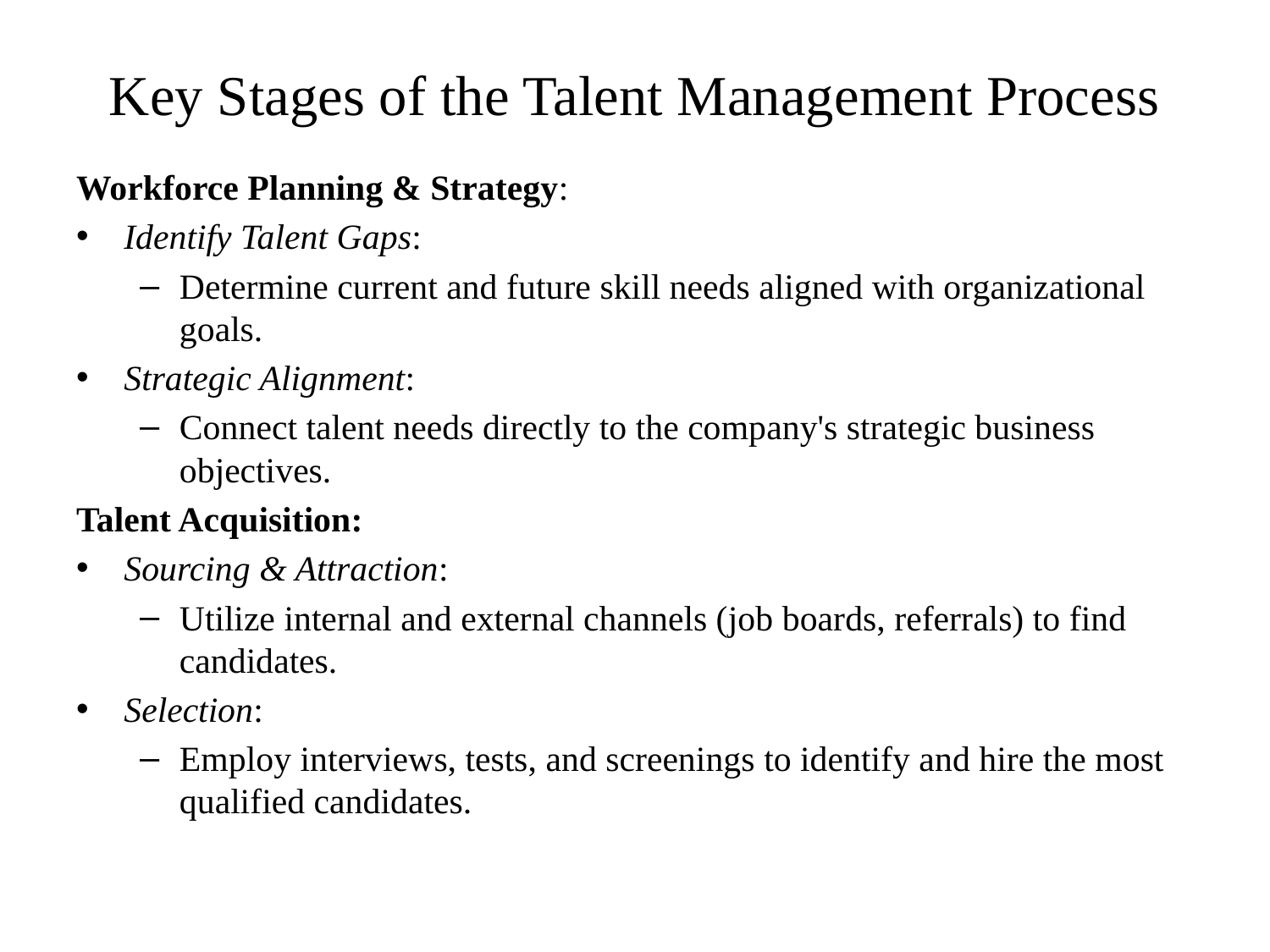

# Key Stages of the Talent Management Process
Workforce Planning & Strategy:
Identify Talent Gaps:
Determine current and future skill needs aligned with organizational goals.
Strategic Alignment:
Connect talent needs directly to the company's strategic business objectives.
Talent Acquisition:
Sourcing & Attraction:
Utilize internal and external channels (job boards, referrals) to find candidates.
Selection:
Employ interviews, tests, and screenings to identify and hire the most qualified candidates.